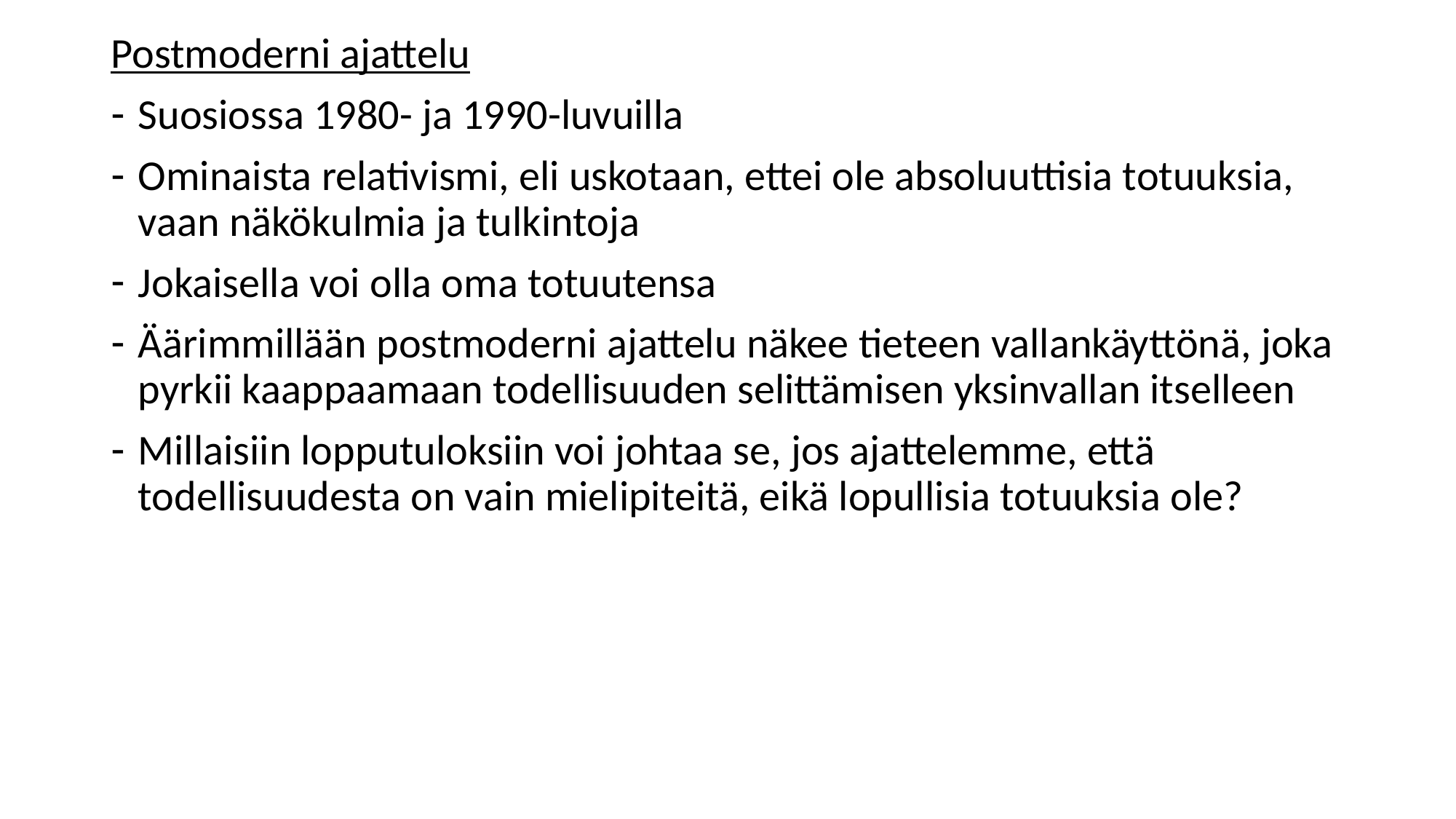

Postmoderni ajattelu
Suosiossa 1980- ja 1990-luvuilla
Ominaista relativismi, eli uskotaan, ettei ole absoluuttisia totuuksia, vaan näkökulmia ja tulkintoja
Jokaisella voi olla oma totuutensa
Äärimmillään postmoderni ajattelu näkee tieteen vallankäyttönä, joka pyrkii kaappaamaan todellisuuden selittämisen yksinvallan itselleen
Millaisiin lopputuloksiin voi johtaa se, jos ajattelemme, että todellisuudesta on vain mielipiteitä, eikä lopullisia totuuksia ole?

#